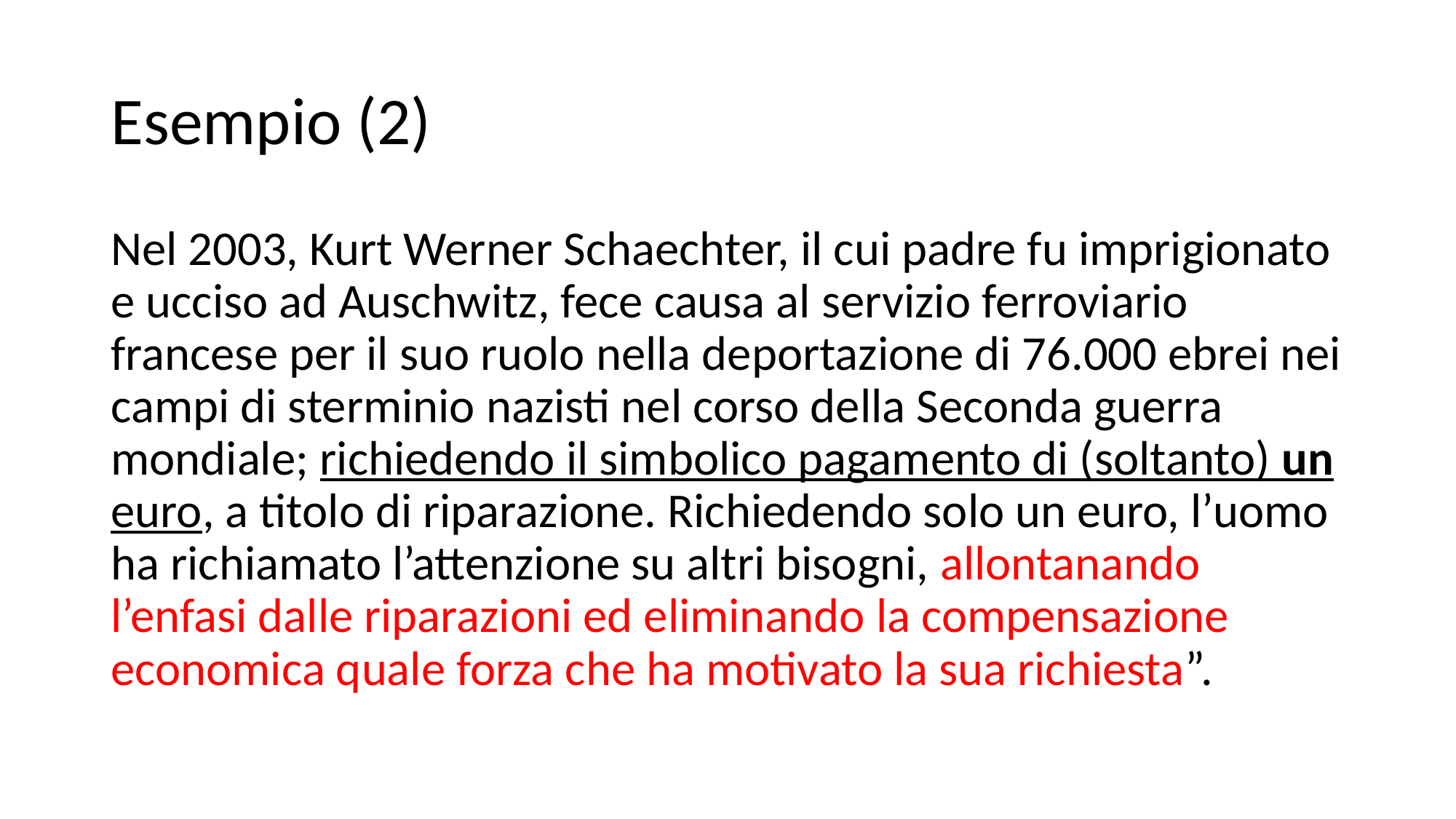

# Esempio (2)
Nel 2003, Kurt Werner Schaechter, il cui padre fu imprigionato e ucciso ad Auschwitz, fece causa al servizio ferroviario francese per il suo ruolo nella deportazione di 76.000 ebrei nei campi di sterminio nazisti nel corso della Seconda guerra mondiale; richiedendo il simbolico pagamento di (soltanto) un euro, a titolo di riparazione. Richiedendo solo un euro, l’uomo ha richiamato l’attenzione su altri bisogni, allontanando l’enfasi dalle riparazioni ed eliminando la compensazione economica quale forza che ha motivato la sua richiesta”.